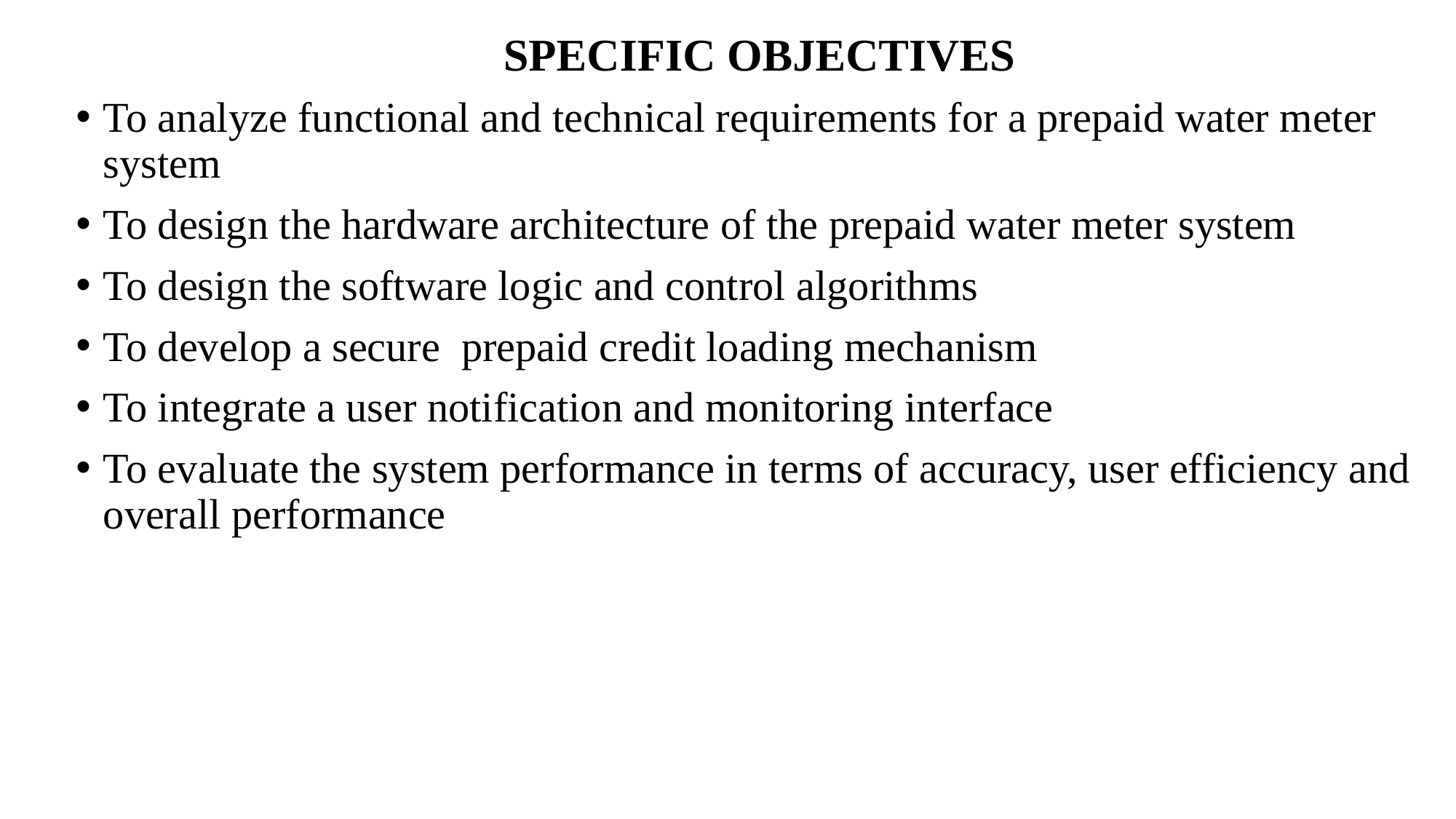

SPECIFIC OBJECTIVES
To analyze functional and technical requirements for a prepaid water meter system
To design the hardware architecture of the prepaid water meter system
To design the software logic and control algorithms
To develop a secure  prepaid credit loading mechanism
To integrate a user notification and monitoring interface
To evaluate the system performance in terms of accuracy, user efficiency and  overall performance